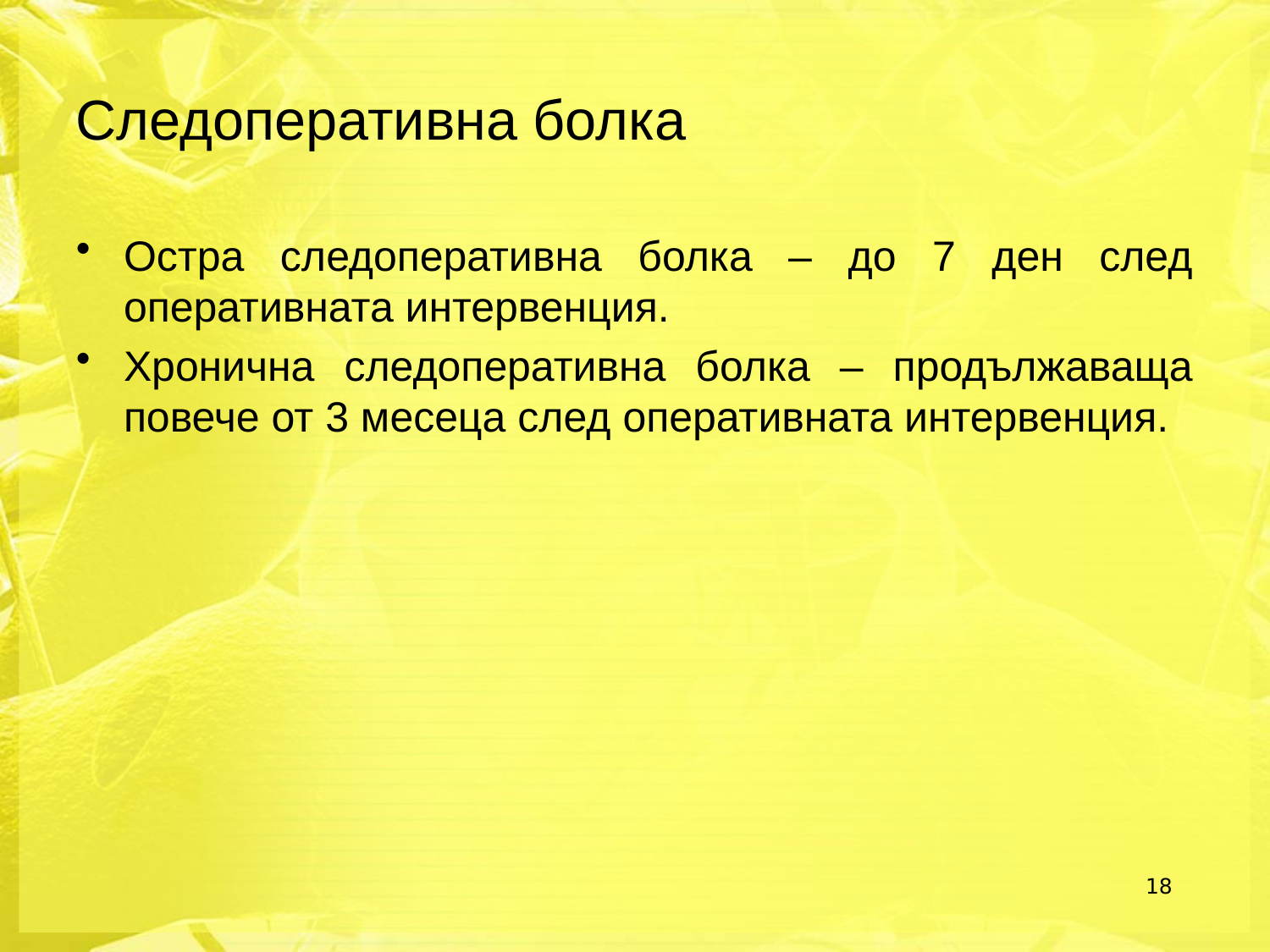

# Следоперативна болка
Остра следоперативна болка – до 7 ден след оперативната интервенция.
Хронична следоперативна болка – продължаваща повече от 3 месеца след оперативната интервенция.
18